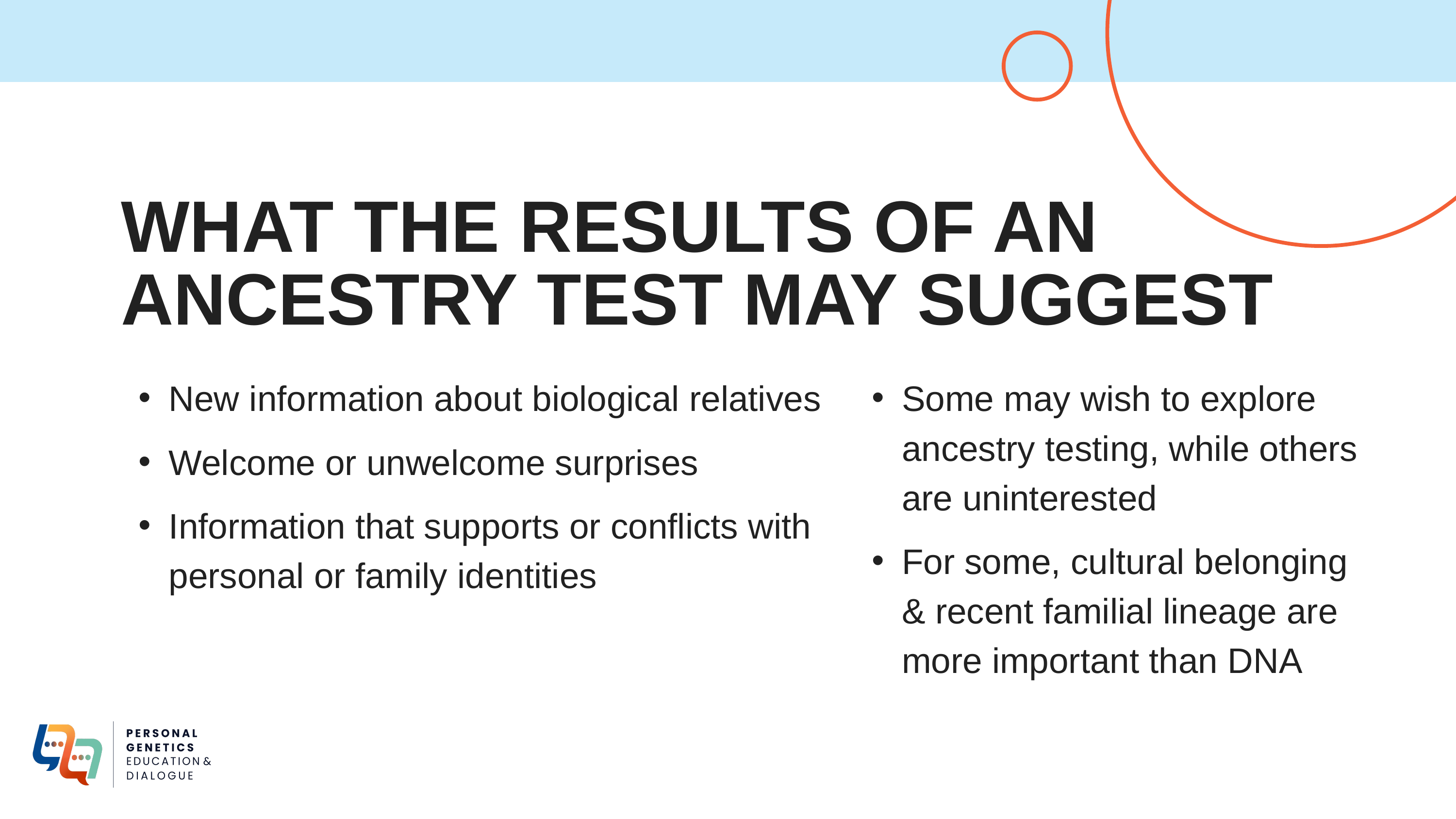

WHAT THE RESULTS OF AN ANCESTRY TEST MAY SUGGEST
New information about biological relatives

Welcome or unwelcome surprises

Information that supports or conflicts with personal or family identities
Some may wish to explore ancestry testing, while others are uninterested

For some, cultural belonging & recent familial lineage are more important than DNA